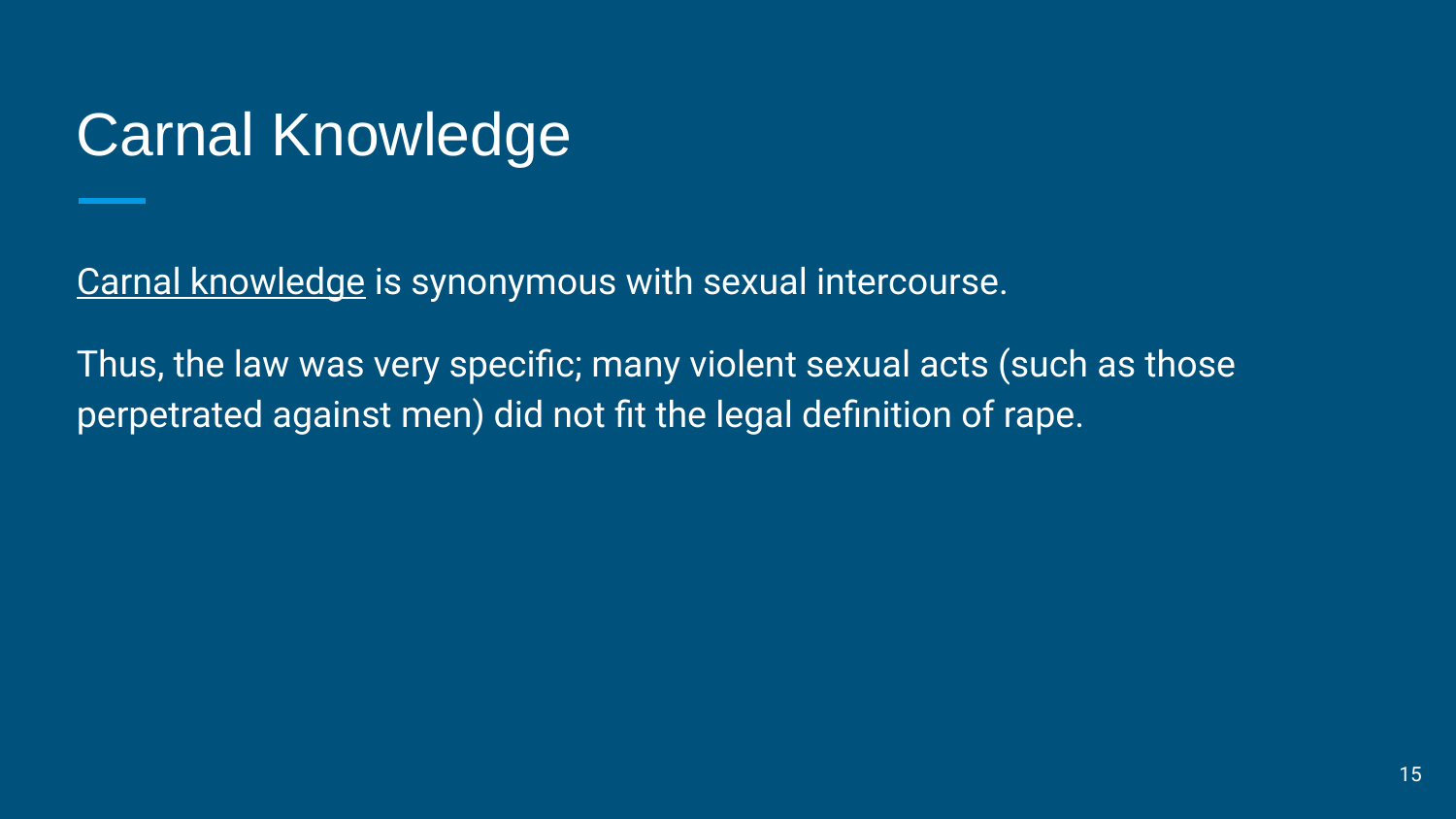

# Carnal Knowledge
Carnal knowledge is synonymous with sexual intercourse.
Thus, the law was very specific; many violent sexual acts (such as those perpetrated against men) did not fit the legal definition of rape.

15